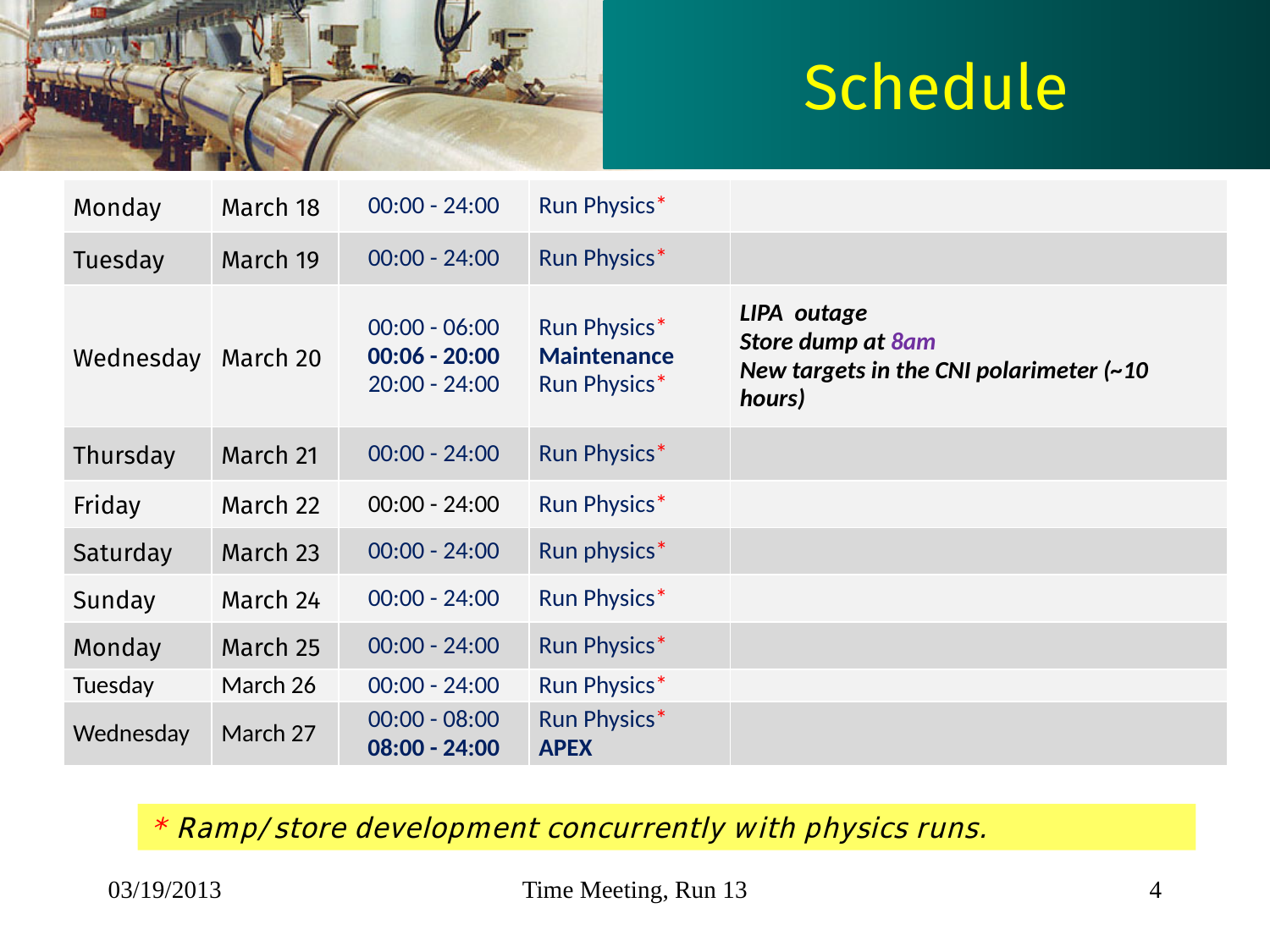

# Schedule
| Monday | March 18 | 00:00 - 24:00 | Run Physics\* |  |
| --- | --- | --- | --- | --- |
| Tuesday | March 19 | 00:00 - 24:00 | Run Physics\* |  |
| Wednesday | March 20 | 00:00 - 06:00 00:06 - 20:00 20:00 - 24:00 | Run Physics\* Maintenance Run Physics\* | LIPA outage Store dump at 8am New targets in the CNI polarimeter (~10 hours) |
| Thursday | March 21 | 00:00 - 24:00 | Run Physics\* |  |
| Friday | March 22 | 00:00 - 24:00 | Run Physics\* |  |
| Saturday | March 23 | 00:00 - 24:00 | Run physics\* |  |
| Sunday | March 24 | 00:00 - 24:00 | Run Physics\* |  |
| Monday | March 25 | 00:00 - 24:00 | Run Physics\* |  |
| Tuesday | March 26 | 00:00 - 24:00 | Run Physics\* |  |
| Wednesday | March 27 | 00:00 - 08:00 08:00 - 24:00 | Run Physics\* APEX |  |
* Ramp/store development concurrently with physics runs.
03/19/2013
Time Meeting, Run 13
4